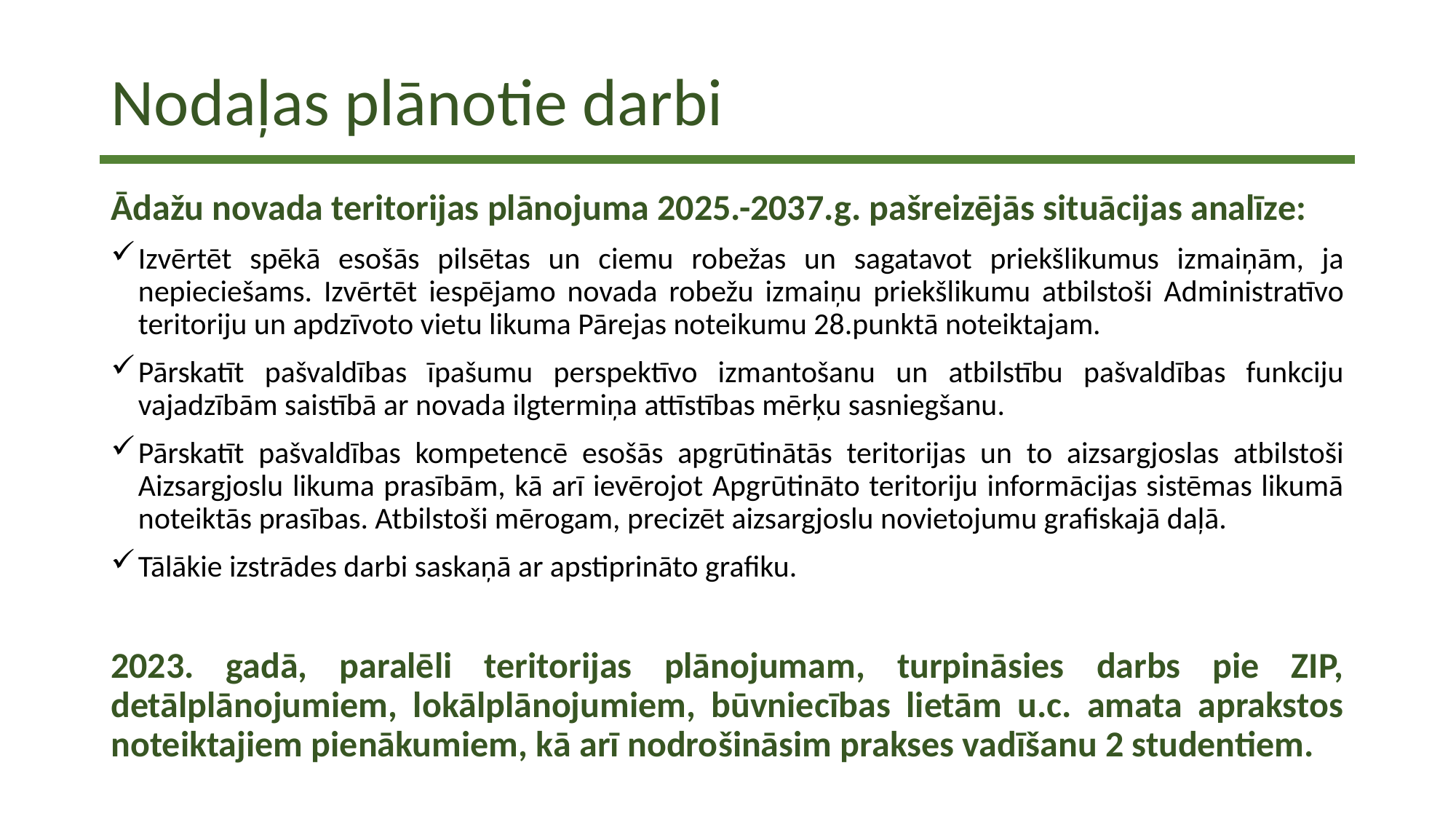

# Nodaļas plānotie darbi
Ādažu novada teritorijas plānojuma 2025.-2037.g. pašreizējās situācijas analīze:
Izvērtēt spēkā esošās pilsētas un ciemu robežas un sagatavot priekšlikumus izmaiņām, ja nepieciešams. Izvērtēt iespējamo novada robežu izmaiņu priekšlikumu atbilstoši Administratīvo teritoriju un apdzīvoto vietu likuma Pārejas noteikumu 28.punktā noteiktajam.
Pārskatīt pašvaldības īpašumu perspektīvo izmantošanu un atbilstību pašvaldības funkciju vajadzībām saistībā ar novada ilgtermiņa attīstības mērķu sasniegšanu.
Pārskatīt pašvaldības kompetencē esošās apgrūtinātās teritorijas un to aizsargjoslas atbilstoši Aizsargjoslu likuma prasībām, kā arī ievērojot Apgrūtināto teritoriju informācijas sistēmas likumā noteiktās prasības. Atbilstoši mērogam, precizēt aizsargjoslu novietojumu grafiskajā daļā.
Tālākie izstrādes darbi saskaņā ar apstiprināto grafiku.

2023. gadā, paralēli teritorijas plānojumam, turpināsies darbs pie ZIP, detālplānojumiem, lokālplānojumiem, būvniecības lietām u.c. amata aprakstos noteiktajiem pienākumiem, kā arī nodrošināsim prakses vadīšanu 2 studentiem.